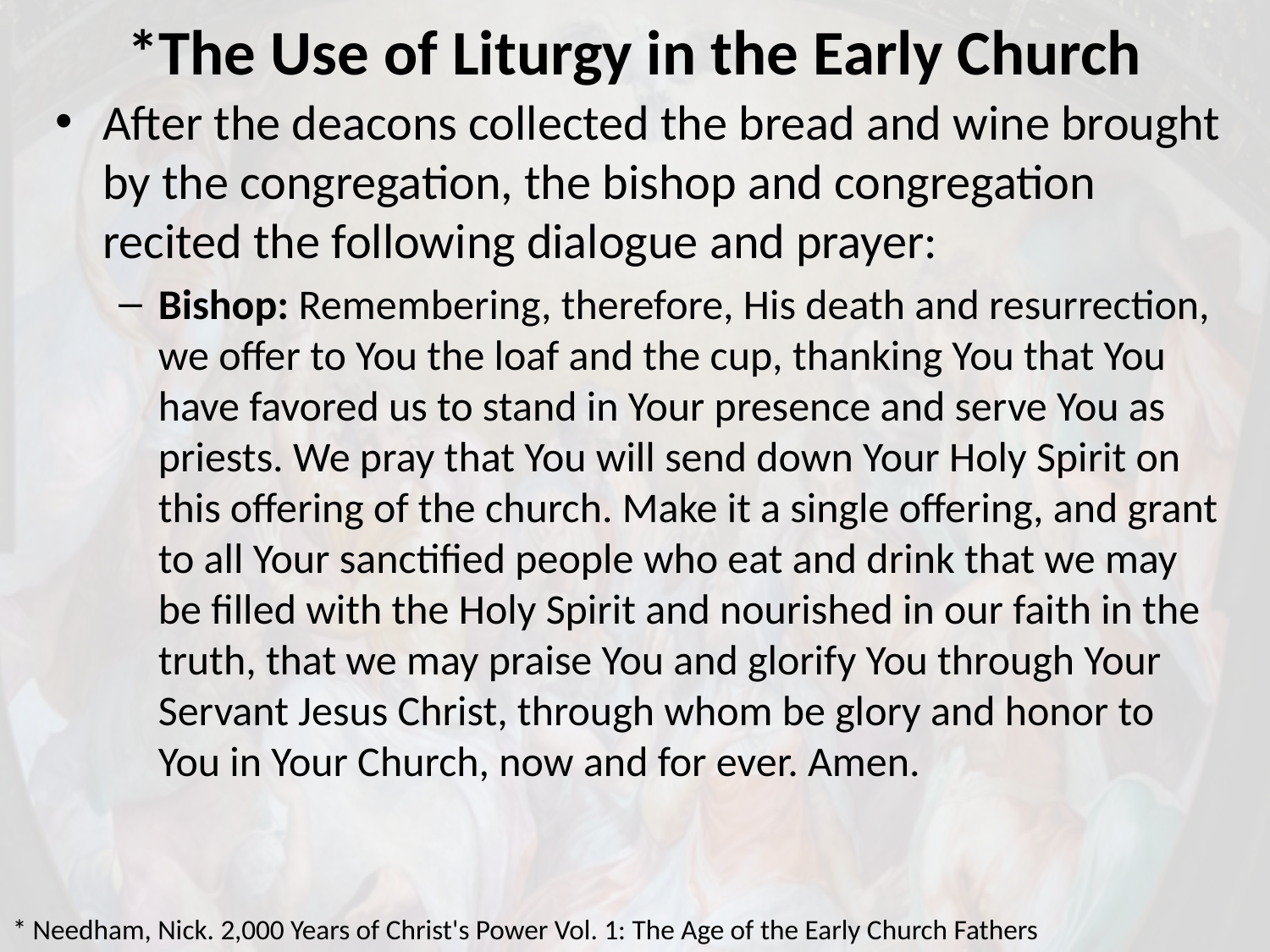

# *The Use of Liturgy in the Early Church
After the deacons collected the bread and wine brought by the congregation, the bishop and congregation recited the following dialogue and prayer:
Bishop: Remembering, therefore, His death and resurrection, we offer to You the loaf and the cup, thanking You that You have favored us to stand in Your presence and serve You as priests. We pray that You will send down Your Holy Spirit on this offering of the church. Make it a single offering, and grant to all Your sanctified people who eat and drink that we may be filled with the Holy Spirit and nourished in our faith in the truth, that we may praise You and glorify You through Your Servant Jesus Christ, through whom be glory and honor to You in Your Church, now and for ever. Amen.
* Needham, Nick. 2,000 Years of Christ's Power Vol. 1: The Age of the Early Church Fathers